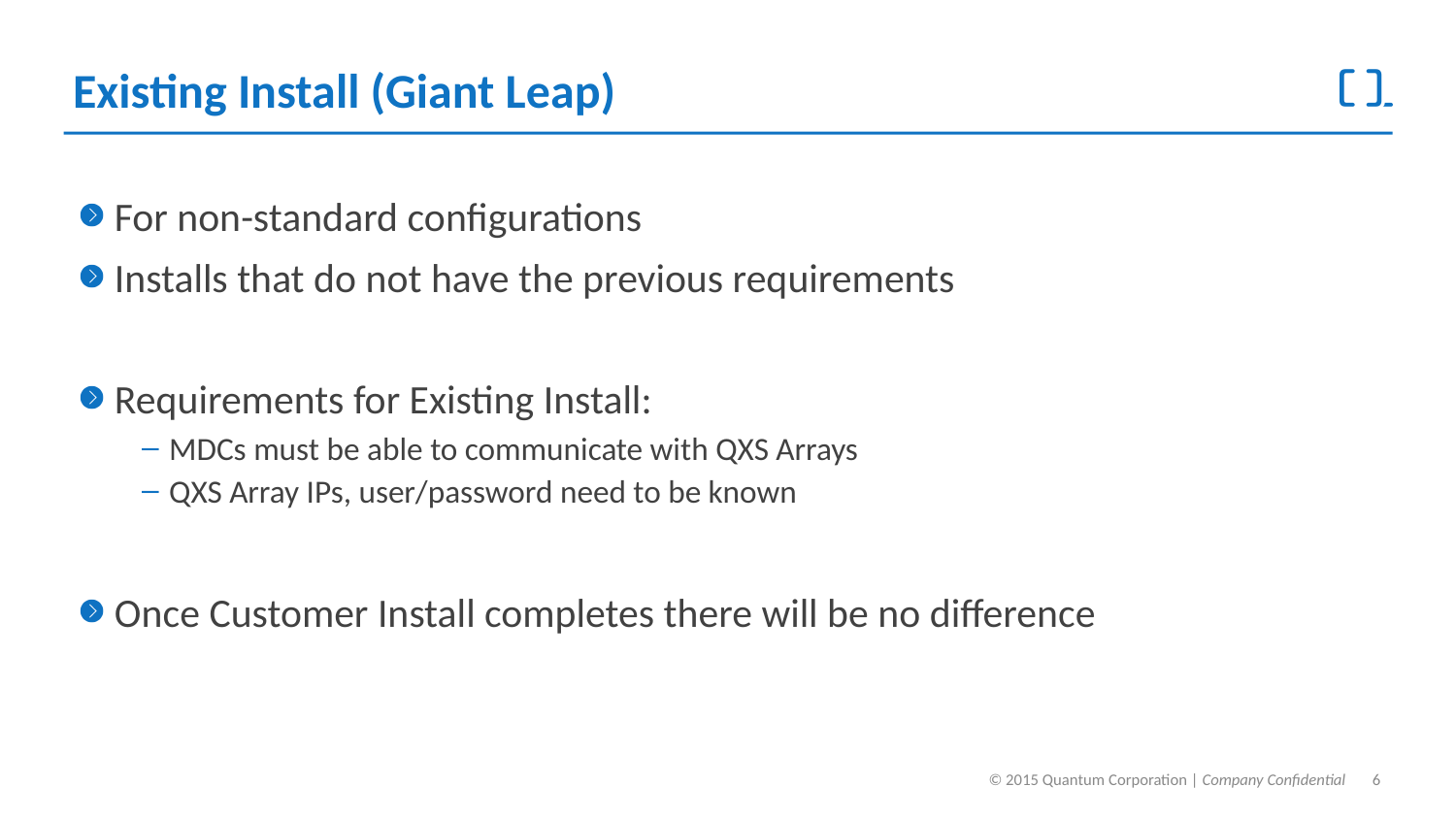

# Existing Install (Giant Leap)
For non-standard configurations
Installs that do not have the previous requirements

Requirements for Existing Install:
MDCs must be able to communicate with QXS Arrays
QXS Array IPs, user/password need to be known

Once Customer Install completes there will be no difference